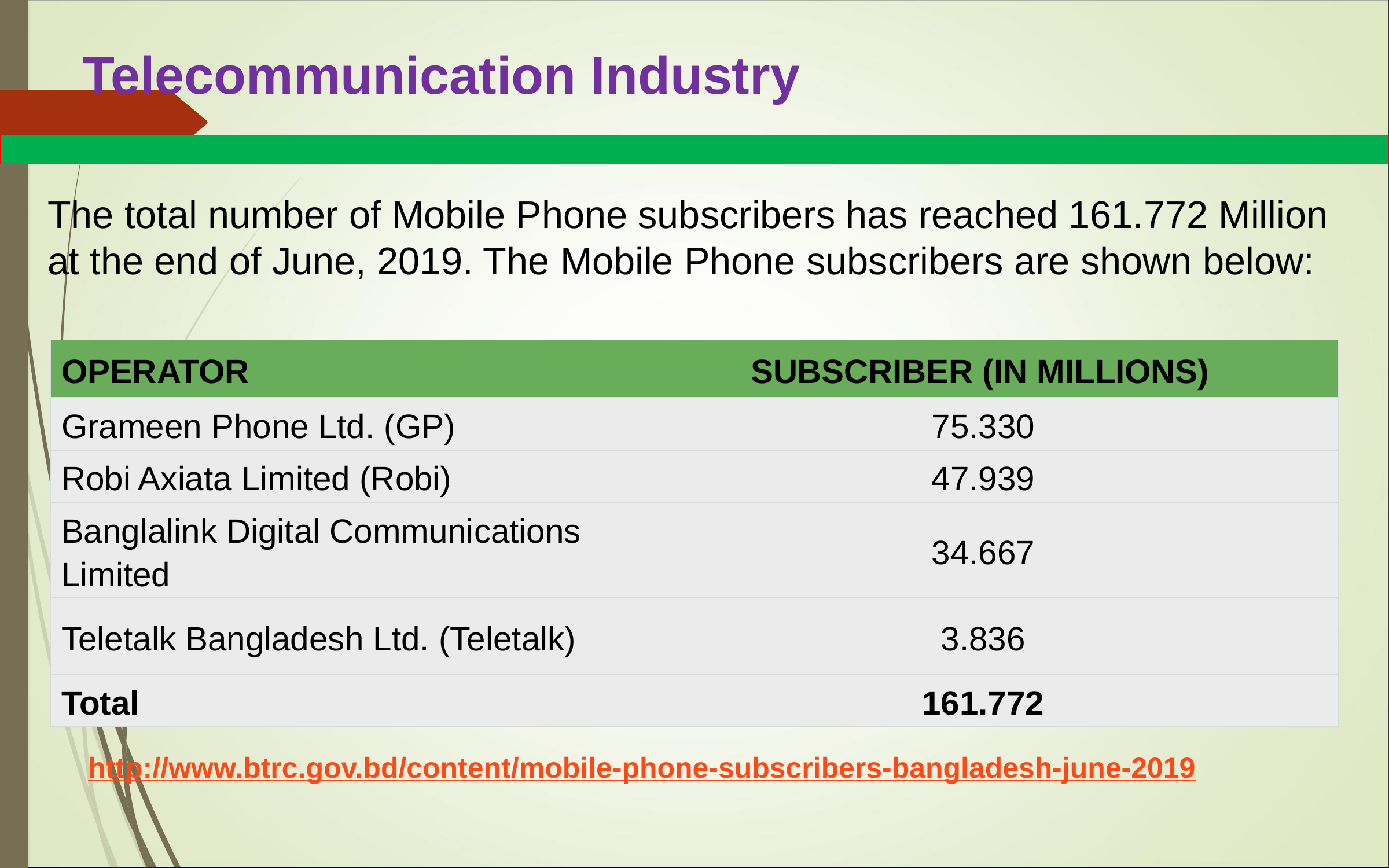

# Telecommunication Industry

The total number of Mobile Phone subscribers has reached 161.772 Million at the end of June, 2019. The Mobile Phone subscribers are shown below:
| OPERATOR | SUBSCRIBER (IN MILLIONS) |
| --- | --- |
| Grameen Phone Ltd. (GP) | 75.330 |
| Robi Axiata Limited (Robi) | 47.939 |
| Banglalink Digital Communications Limited | 34.667 |
| Teletalk Bangladesh Ltd. (Teletalk) | 3.836 |
| Total | 161.772 |
http://www.btrc.gov.bd/content/mobile-phone-subscribers-bangladesh-june-2019